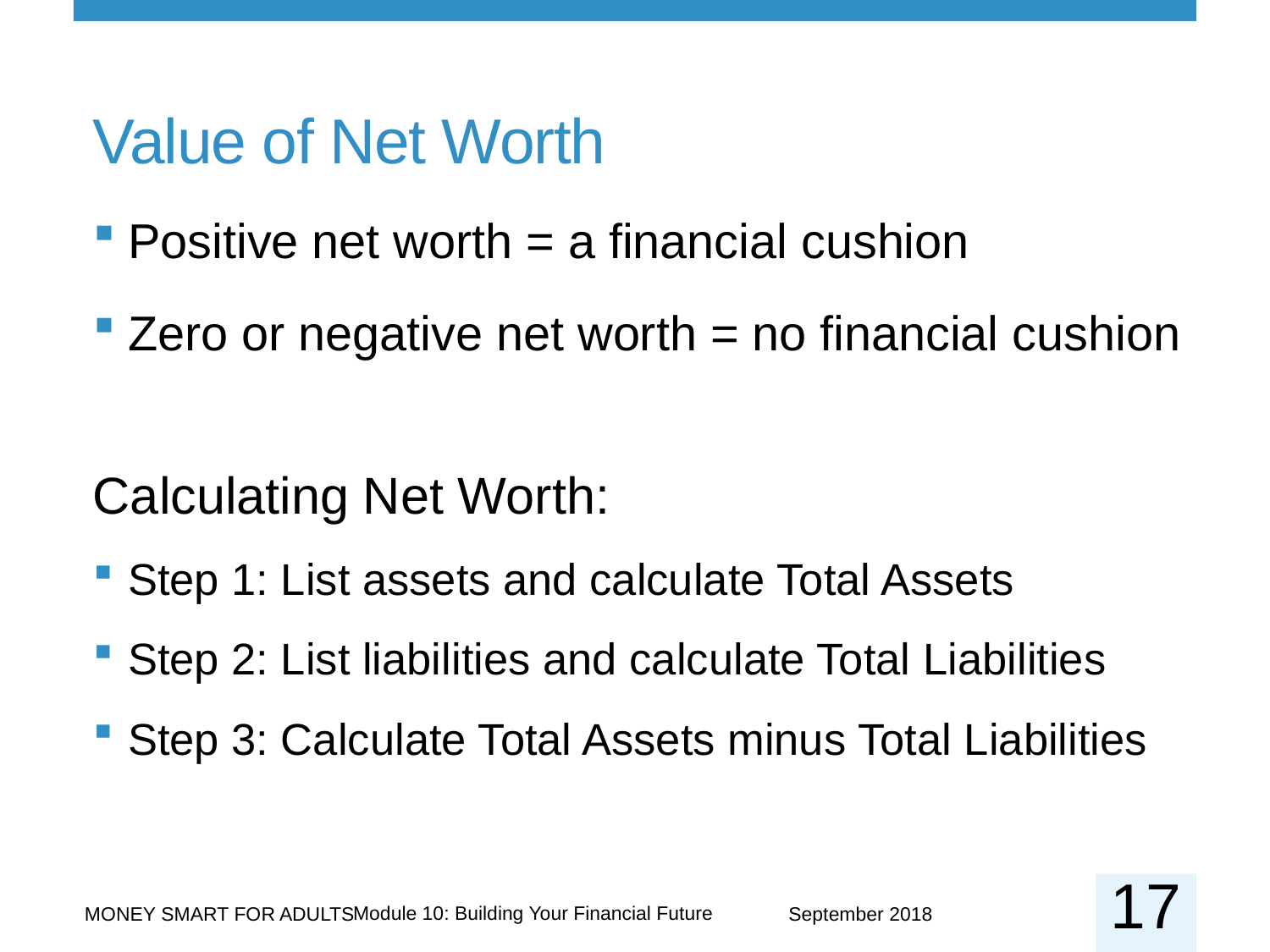

# Value of Net Worth
Positive net worth = a financial cushion
Zero or negative net worth = no financial cushion

Calculating Net Worth:
Step 1: List assets and calculate Total Assets
Step 2: List liabilities and calculate Total Liabilities
Step 3: Calculate Total Assets minus Total Liabilities
17